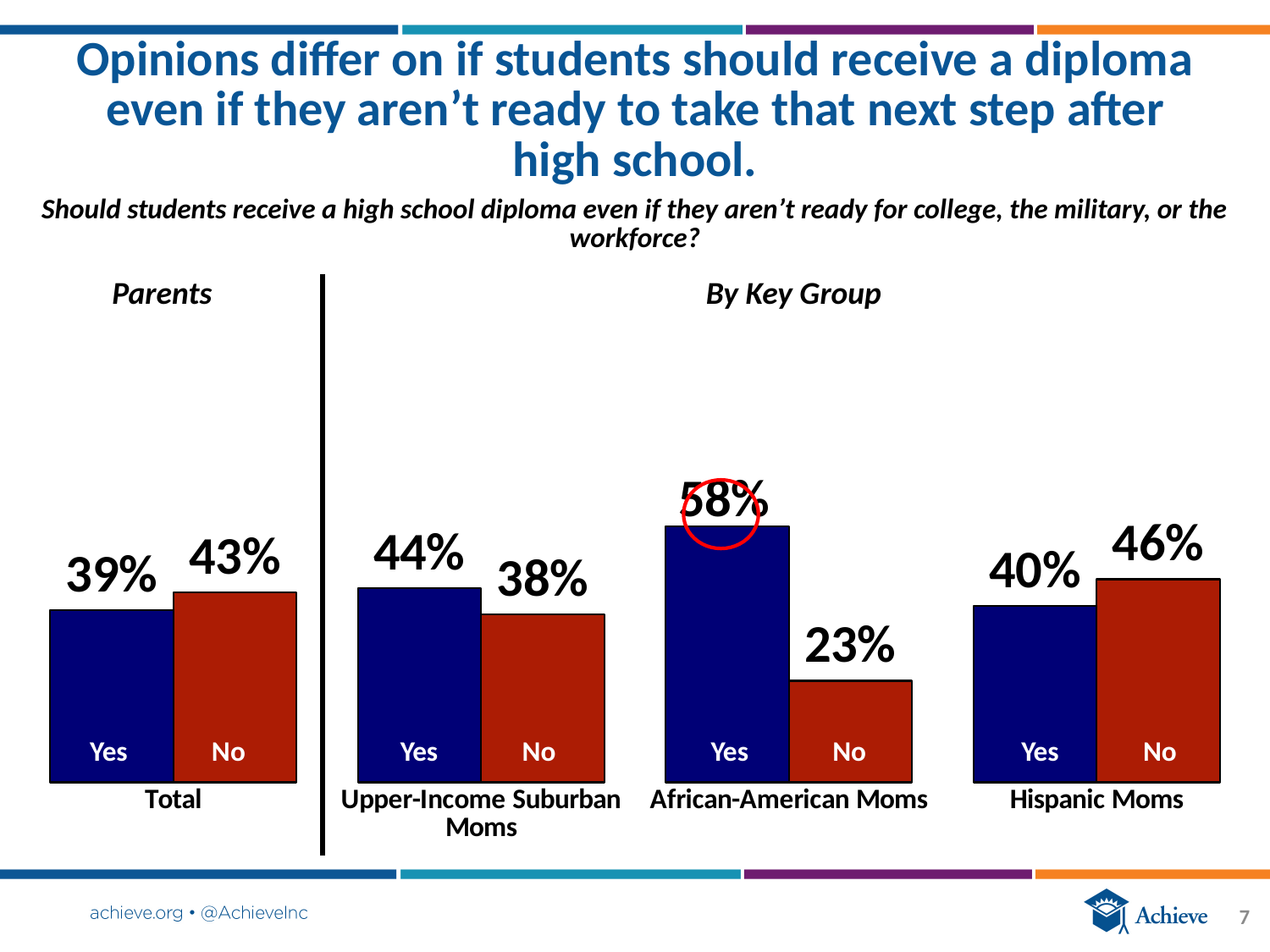

### Chart

| Category | Series 1 | Series 2 |
|---|---|---|
| Total | 0.39 | 0.43 |
| Upper-Income Suburban Moms | 0.44 | 0.38 |
| African-American Moms
 | 0.58 | 0.23 |
| Hispanic Moms
 | 0.4 | 0.46 |
# Opinions differ on if students should receive a diploma even if they aren’t ready to take that next step after high school.
Should students receive a high school diploma even if they aren’t ready for college, the military, or the workforce?
Parents
By Key Group

Yes
Yes
No
Yes
No
No
Yes
No
7